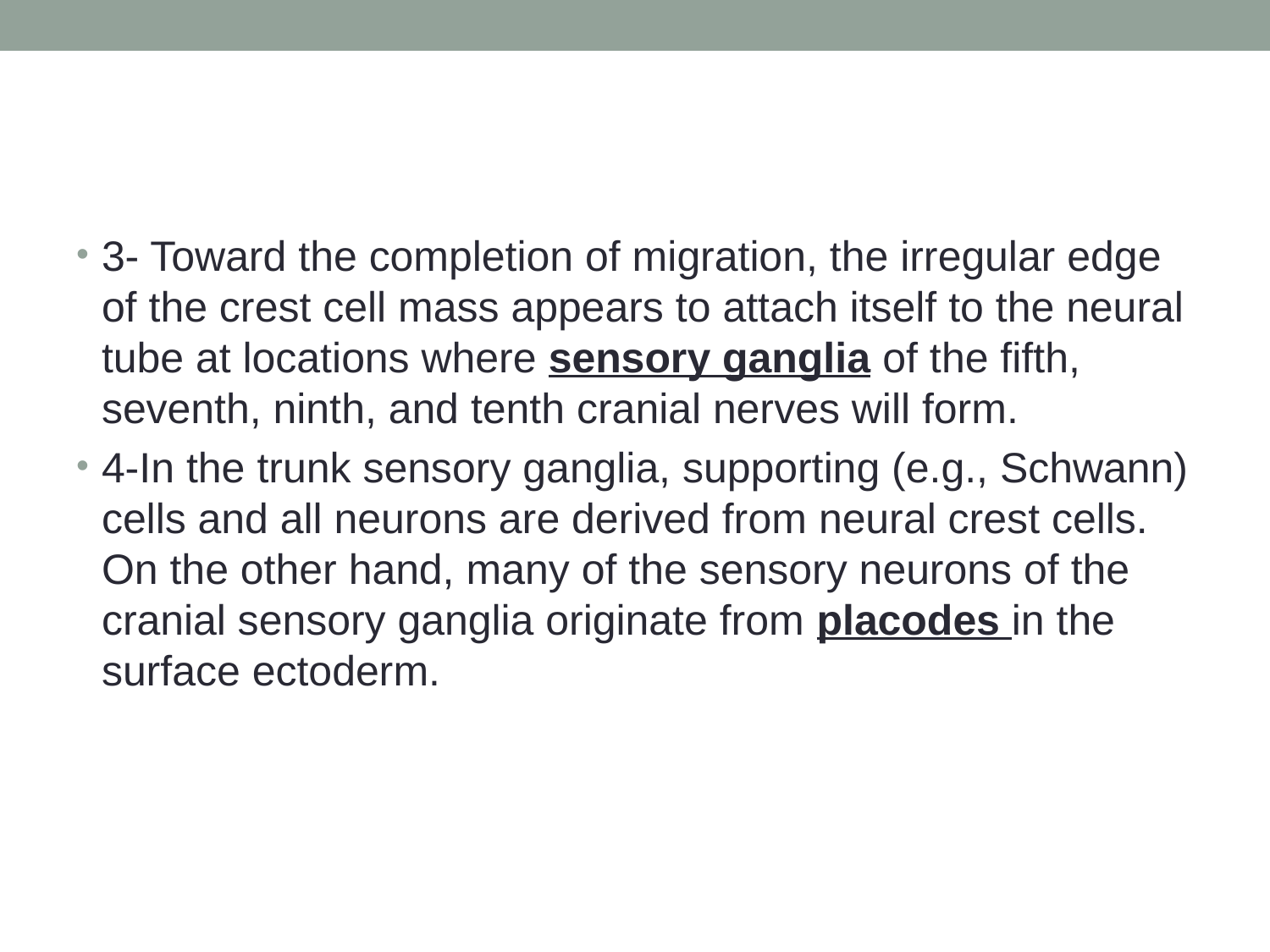

#
3- Toward the completion of migration, the irregular edge of the crest cell mass appears to attach itself to the neural tube at locations where sensory ganglia of the fifth, seventh, ninth, and tenth cranial nerves will form.
4-In the trunk sensory ganglia, supporting (e.g., Schwann) cells and all neurons are derived from neural crest cells. On the other hand, many of the sensory neurons of the cranial sensory ganglia originate from placodes in the surface ectoderm.